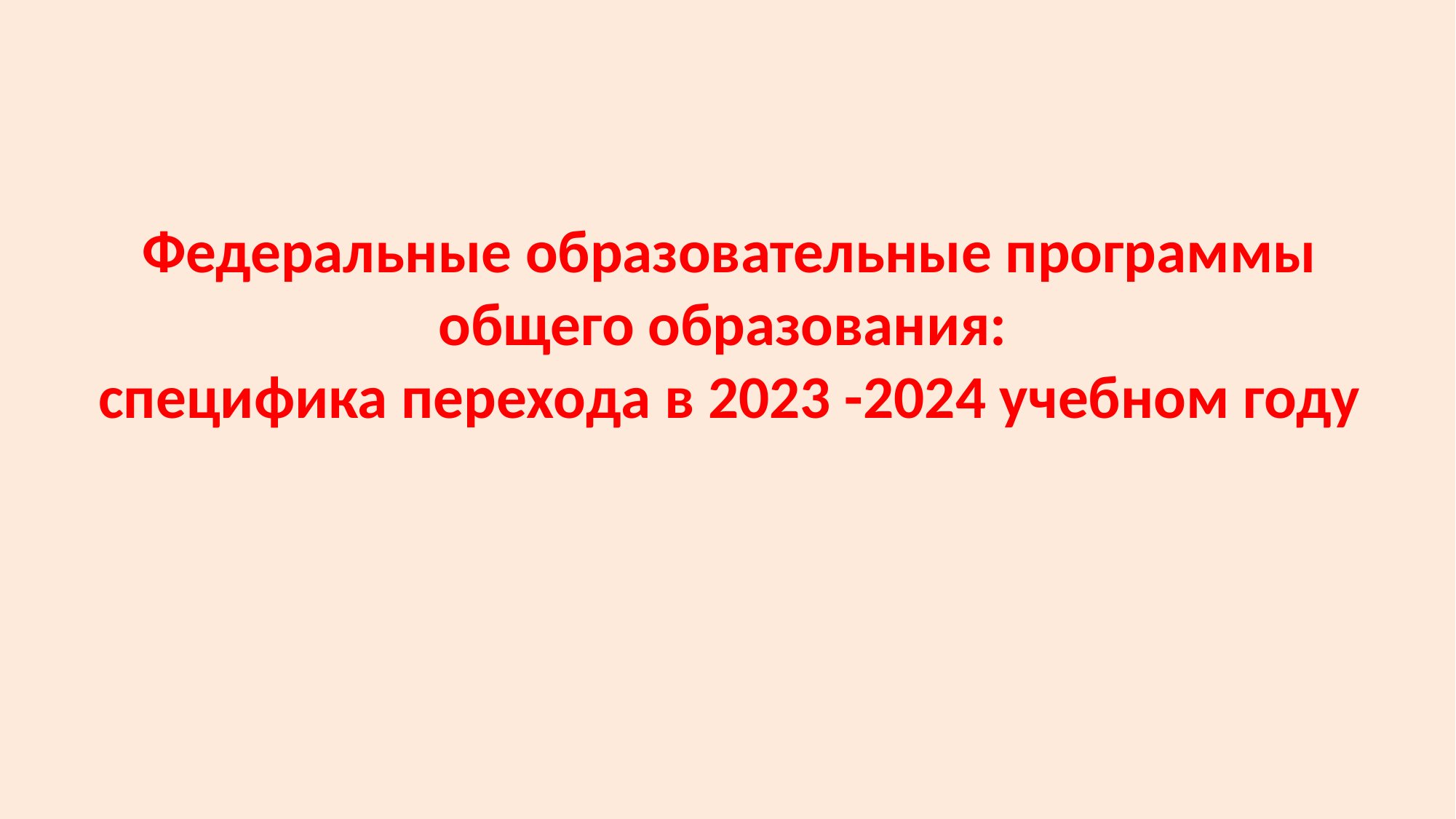

Федеральные образовательные программы общего образования:
специфика перехода в 2023 -2024 учебном году